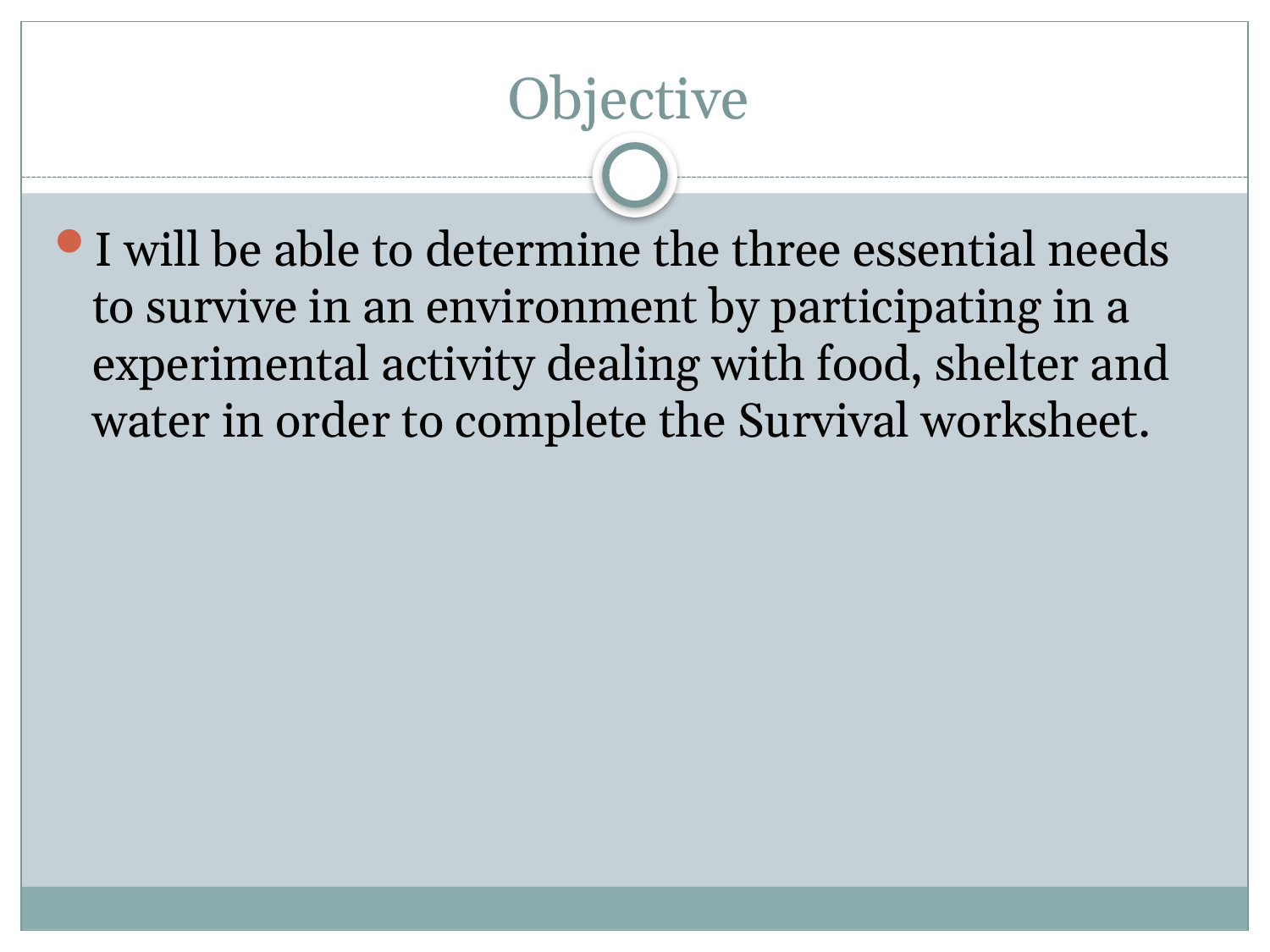

# Objective
I will be able to determine the three essential needs to survive in an environment by participating in a experimental activity dealing with food, shelter and water in order to complete the Survival worksheet.